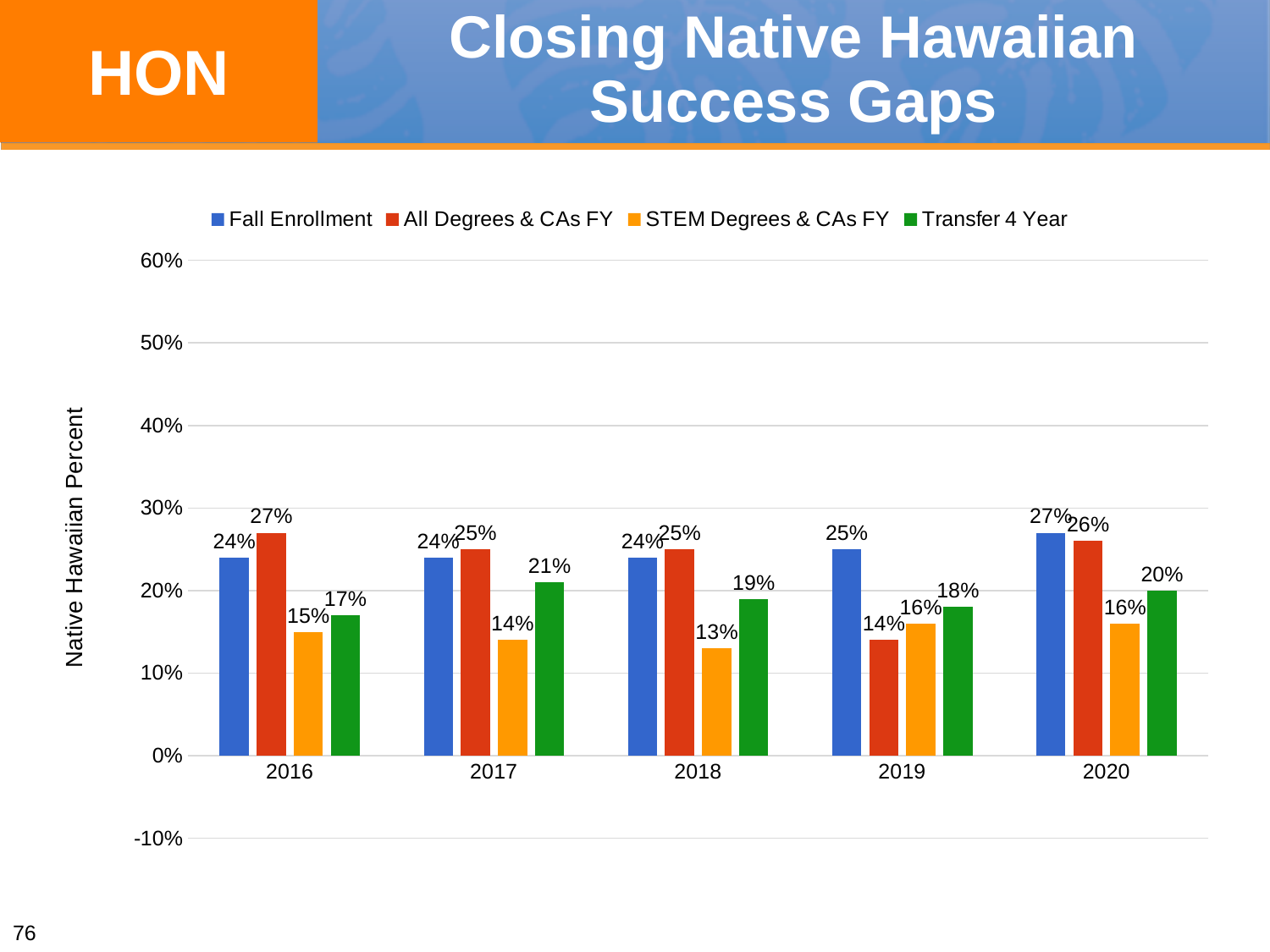

HON
# Closing Native Hawaiian Success Gaps

### Chart

| Category | Fall Enrollment | All Degrees & CAs FY | STEM Degrees & CAs FY | Transfer 4 Year |
|---|---|---|---|---|
| 2016 | 0.24 | 0.27 | 0.15 | 0.17 |
| 2017 | 0.24 | 0.25 | 0.14 | 0.21 |
| 2018 | 0.24 | 0.25 | 0.13 | 0.19 |
| 2019 | 0.25 | 0.14 | 0.16 | 0.18 |
| 2020 | 0.27 | 0.26 | 0.16 | 0.2 |
76